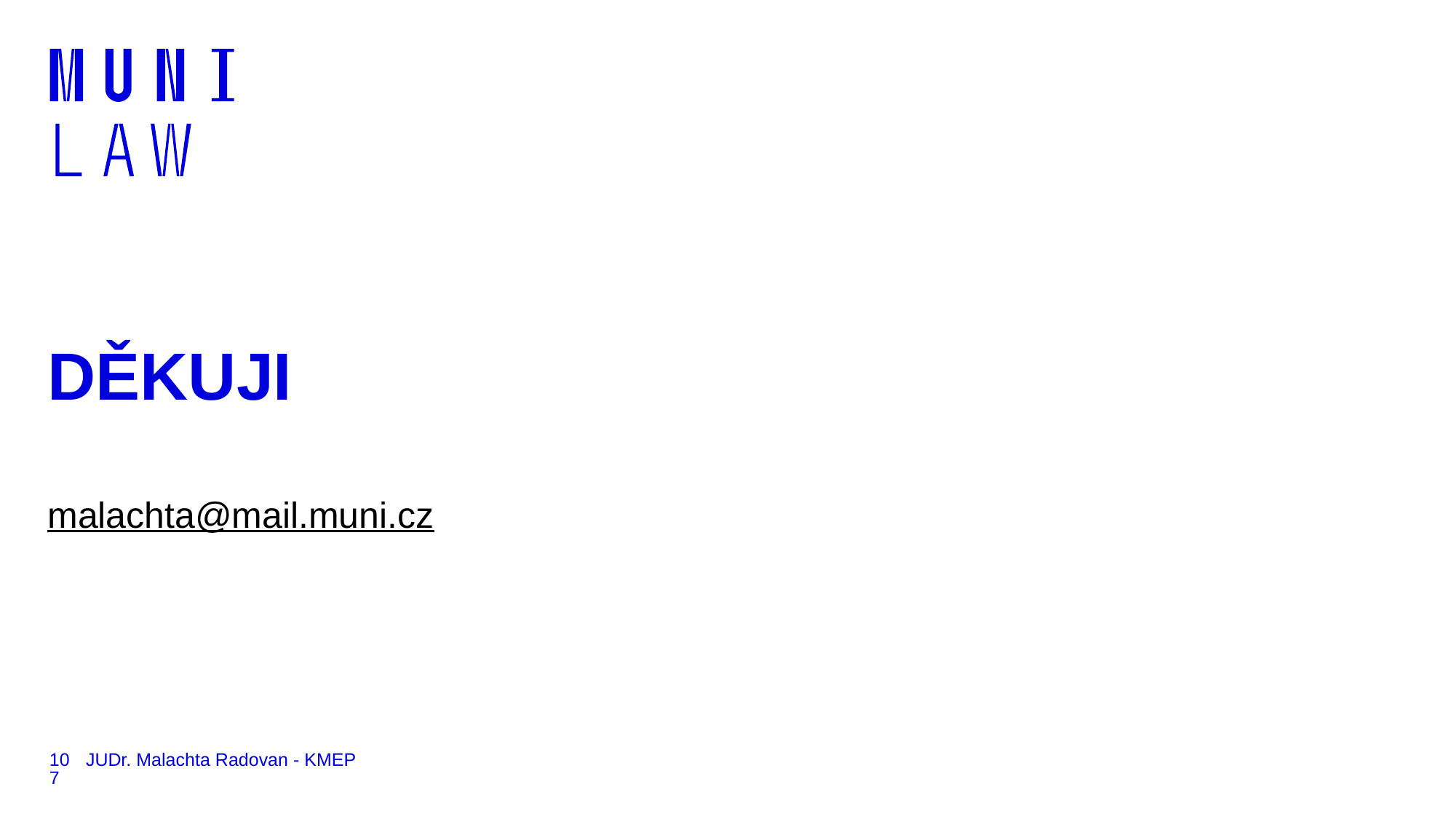

# DĚKUJI
malachta@mail.muni.cz
107
JUDr. Malachta Radovan - KMEP